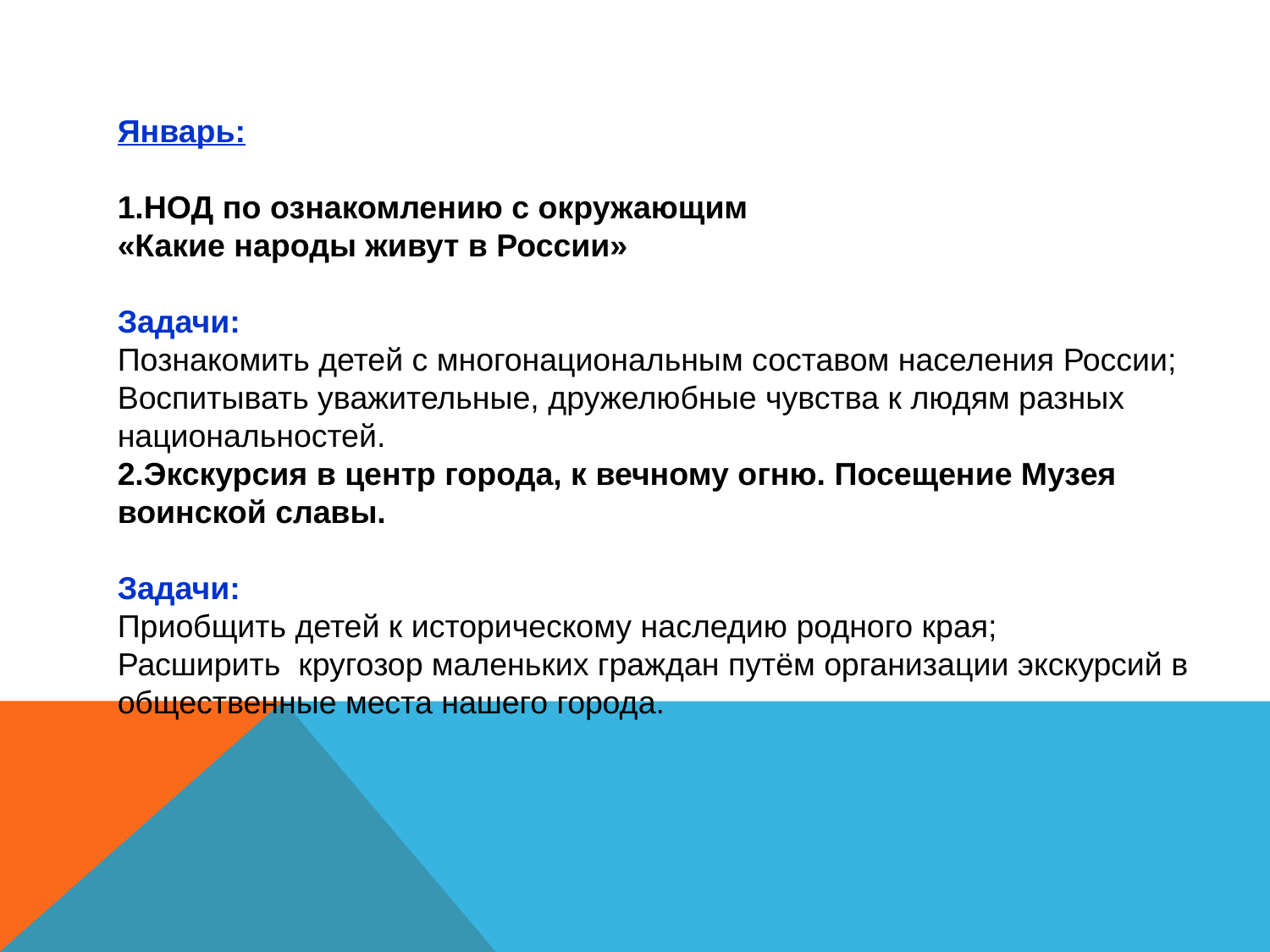

Январь:

1.НОД по ознакомлению с окружающим
«Какие народы живут в России»
Задачи:
Познакомить детей с многонациональным составом населения России;
Воспитывать уважительные, дружелюбные чувства к людям разных национальностей.
2.Экскурсия в центр города, к вечному огню. Посещение Музея воинской славы.

Задачи:
Приобщить детей к историческому наследию родного края;
Расширить  кругозор маленьких граждан путём организации экскурсий в общественные места нашего города.